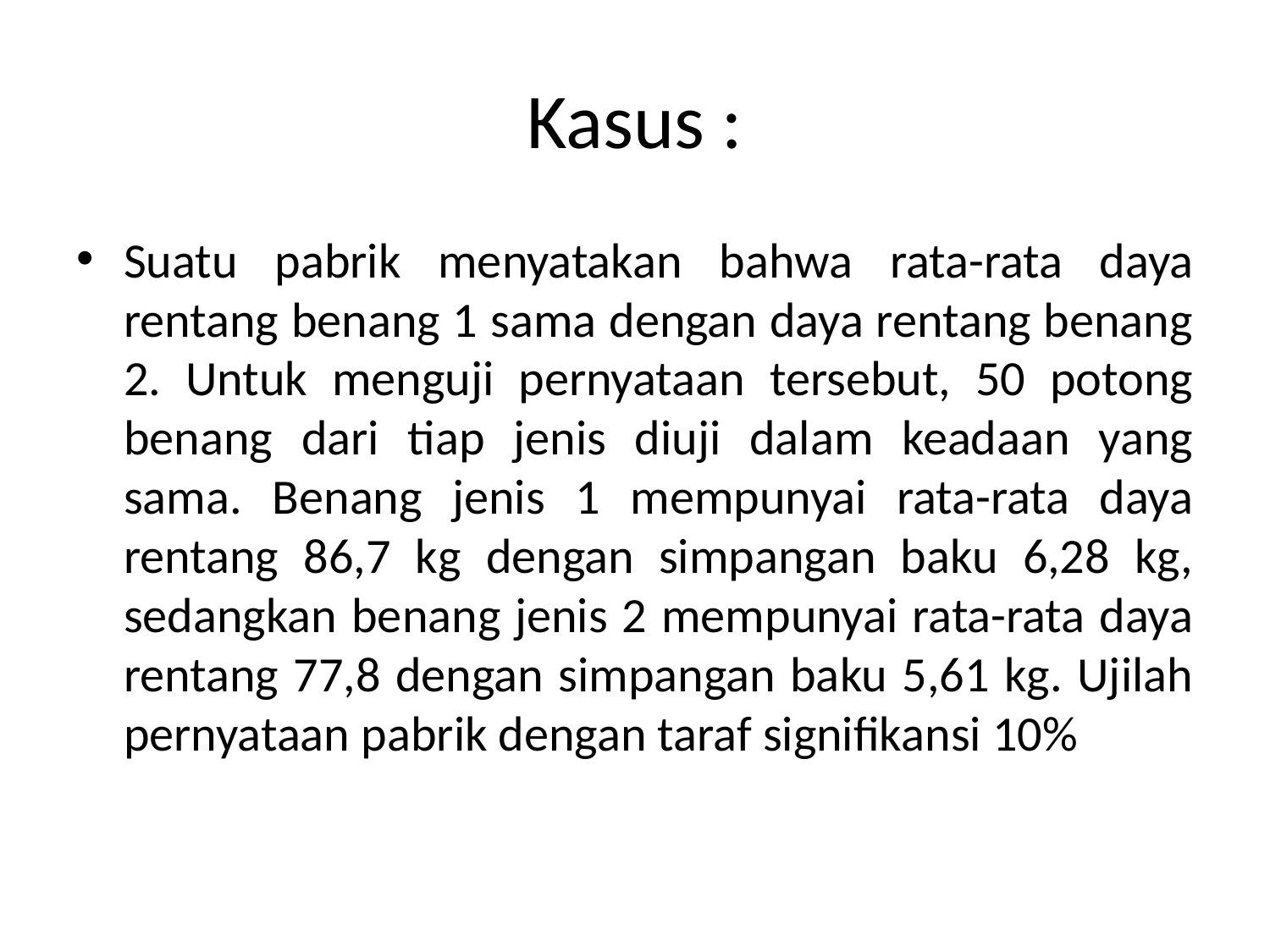

# Kasus :
Suatu pabrik menyatakan bahwa rata-rata daya rentang benang 1 sama dengan daya rentang benang 2. Untuk menguji pernyataan tersebut, 50 potong benang dari tiap jenis diuji dalam keadaan yang sama. Benang jenis 1 mempunyai rata-rata daya rentang 86,7 kg dengan simpangan baku 6,28 kg, sedangkan benang jenis 2 mempunyai rata-rata daya rentang 77,8 dengan simpangan baku 5,61 kg. Ujilah pernyataan pabrik dengan taraf signifikansi 10%